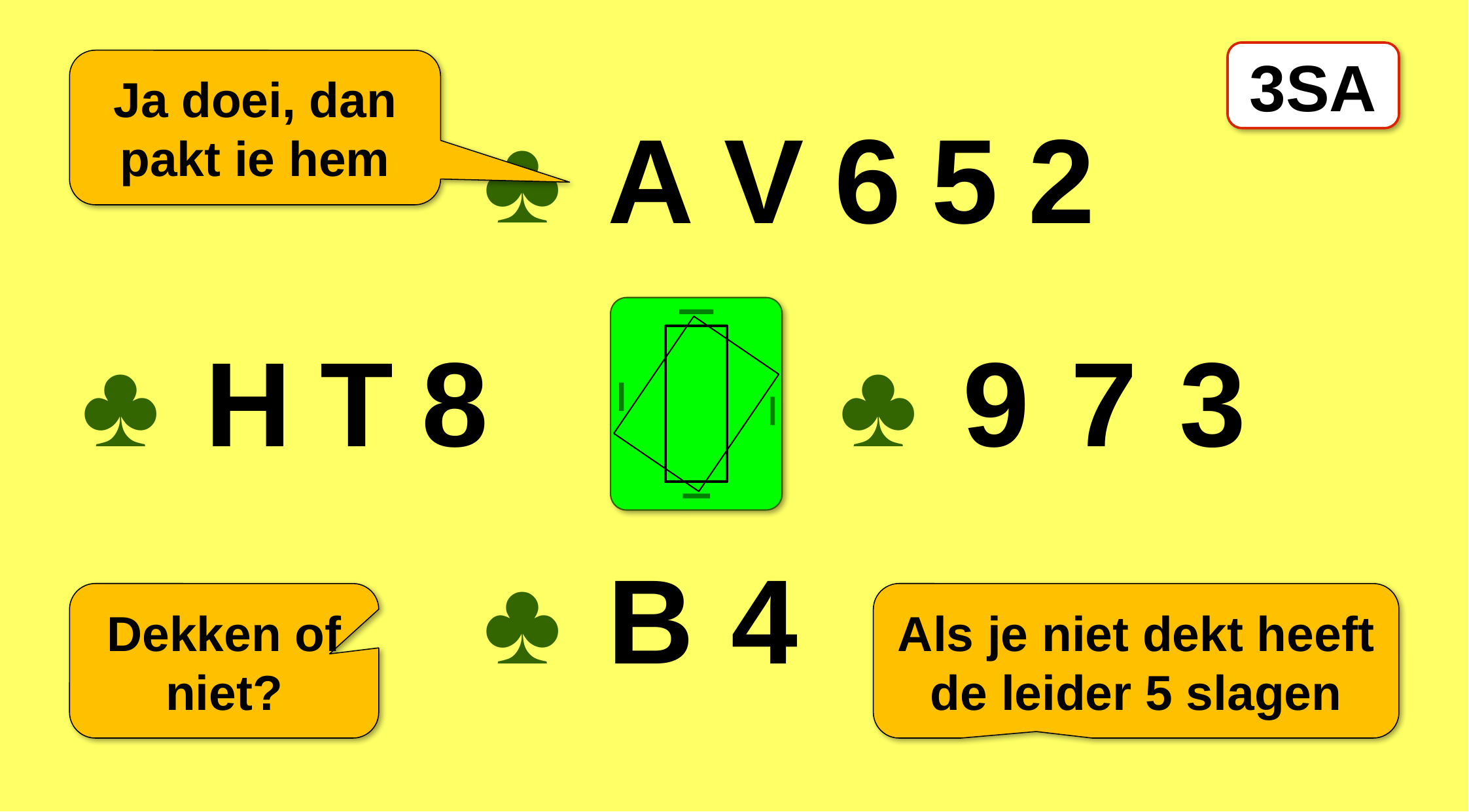

3SA
Ja doei, dan pakt ie hem
♣
A
V
6
5
2

♣
♣
H
T
8
9
7
3
♣
B
4
Dekken of niet?
Als je niet dekt heeft de leider 5 slagen